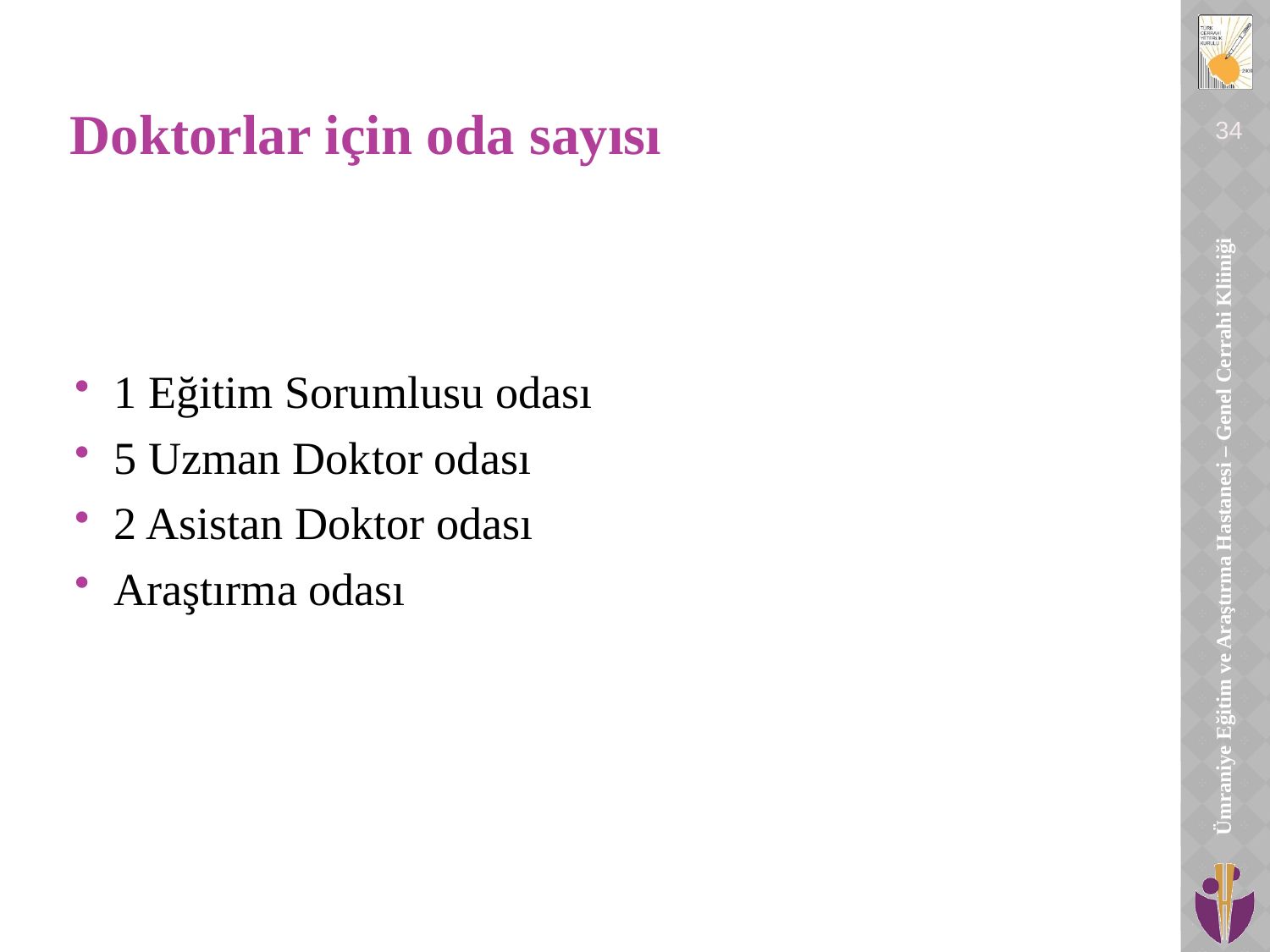

# Doktorlar için oda sayısı
34
1 Eğitim Sorumlusu odası
5 Uzman Doktor odası
2 Asistan Doktor odası
Araştırma odası